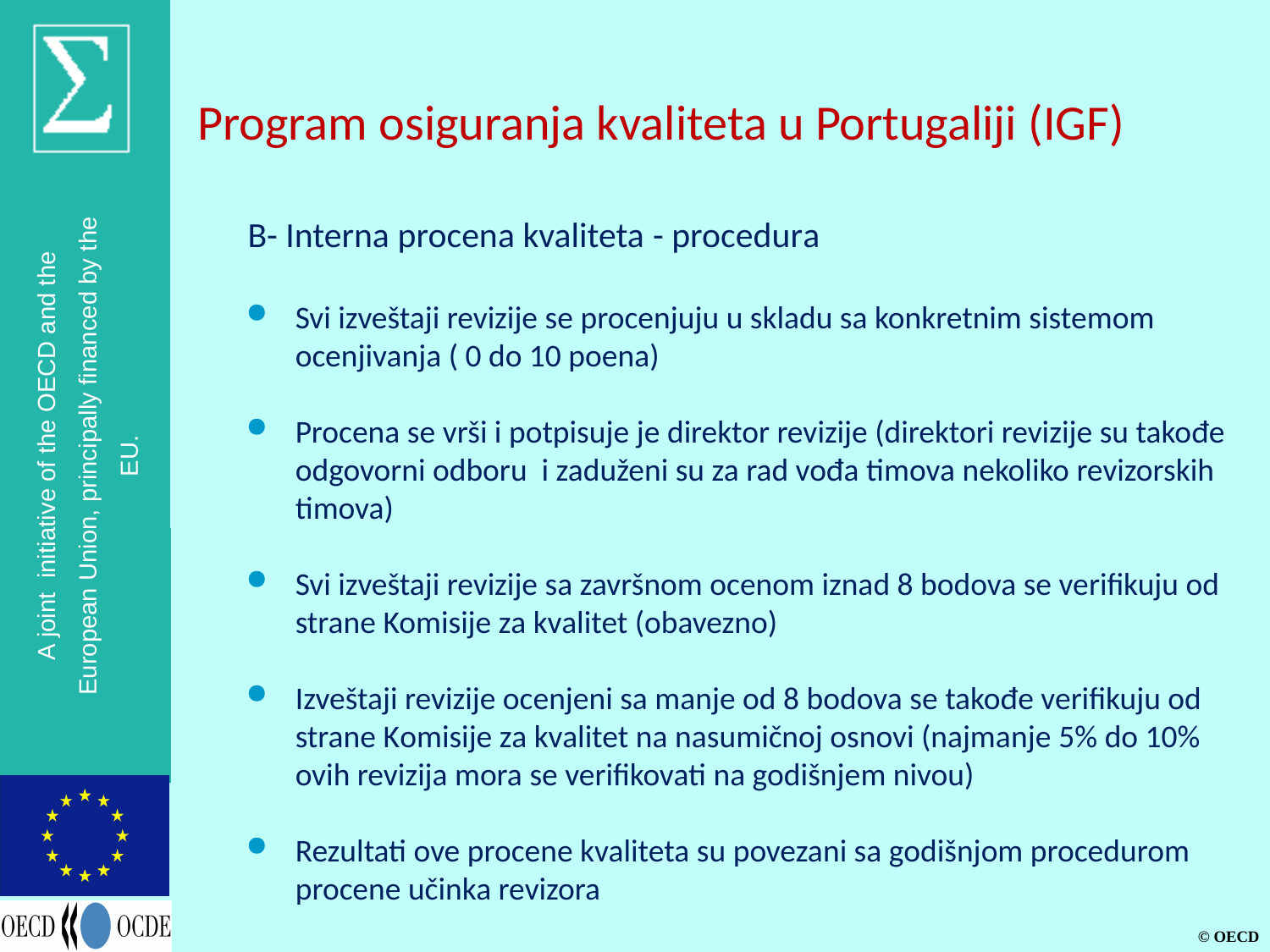

# Program osiguranja kvaliteta u Portugaliji (IGF)
B- Interna procena kvaliteta - procedura

Svi izveštaji revizije se procenjuju u skladu sa konkretnim sistemom ocenjivanja ( 0 do 10 poena)

Procena se vrši i potpisuje je direktor revizije (direktori revizije su takođe odgovorni odboru  i zaduženi su za rad vođa timova nekoliko revizorskih timova)

Svi izveštaji revizije sa završnom ocenom iznad 8 bodova se verifikuju od strane Komisije za kvalitet (obavezno)

Izveštaji revizije ocenjeni sa manje od 8 bodova se takođe verifikuju od strane Komisije za kvalitet na nasumičnoj osnovi (najmanje 5% do 10% ovih revizija mora se verifikovati na godišnjem nivou)

Rezultati ove procene kvaliteta su povezani sa godišnjom procedurom procene učinka revizora